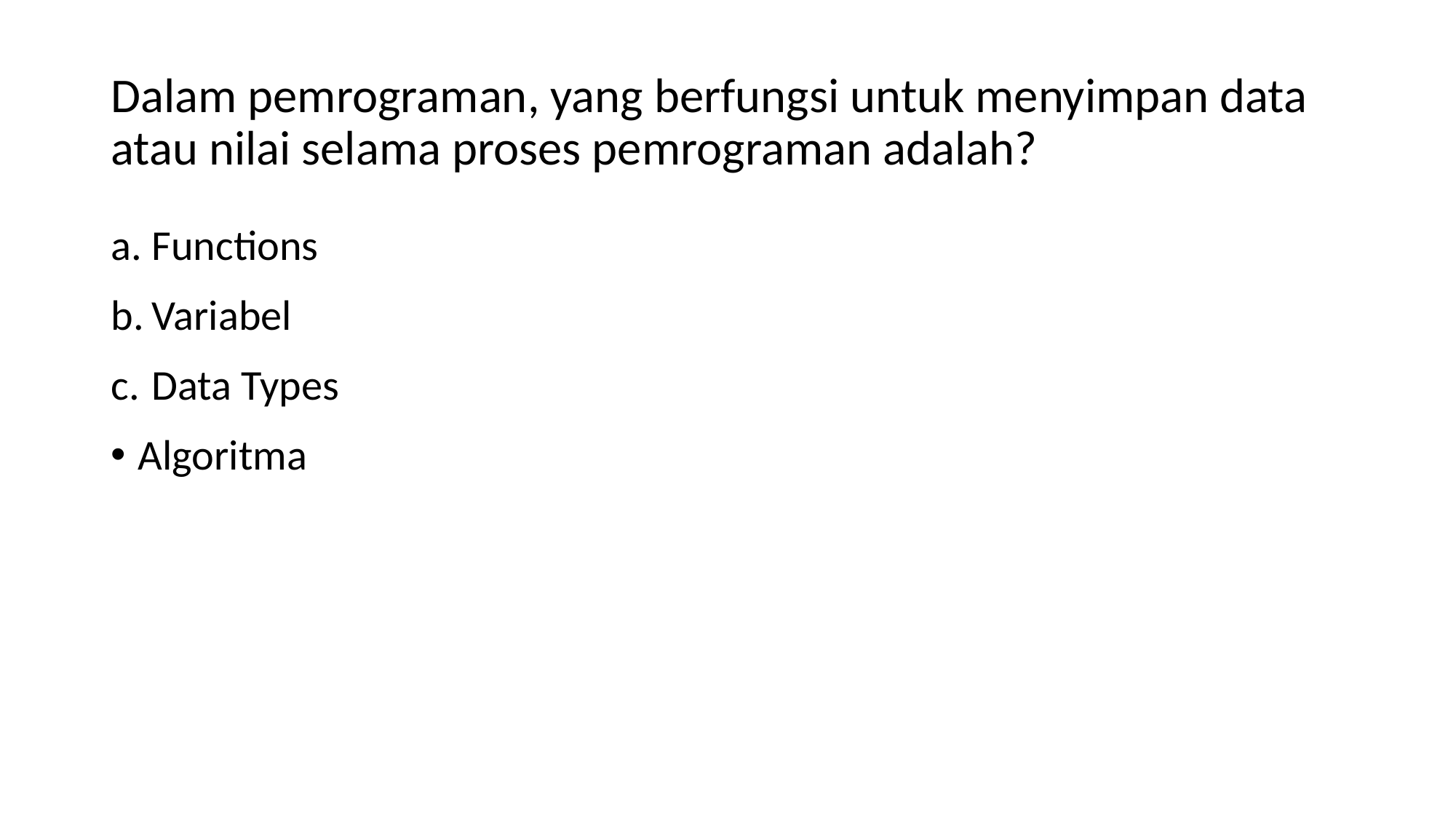

# Dalam pemrograman, yang berfungsi untuk menyimpan data atau nilai selama proses pemrograman adalah?
Functions
Variabel
Data Types
Algoritma